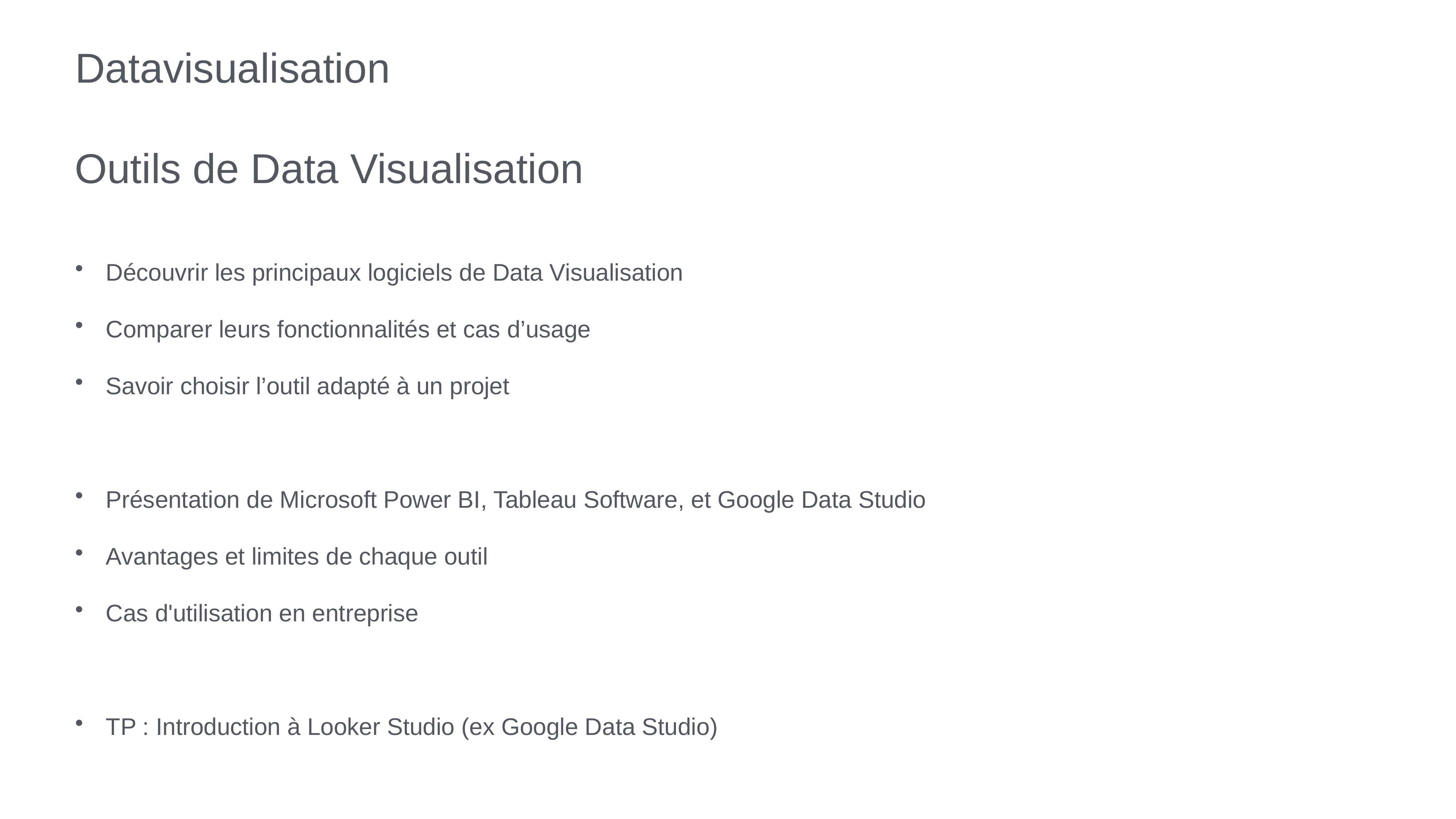

# Datavisualisation
Outils de Data Visualisation
Découvrir les principaux logiciels de Data Visualisation
Comparer leurs fonctionnalités et cas d’usage
Savoir choisir l’outil adapté à un projet

Présentation de Microsoft Power BI, Tableau Software, et Google Data Studio
Avantages et limites de chaque outil
Cas d'utilisation en entreprise

TP : Introduction à Looker Studio (ex Google Data Studio)